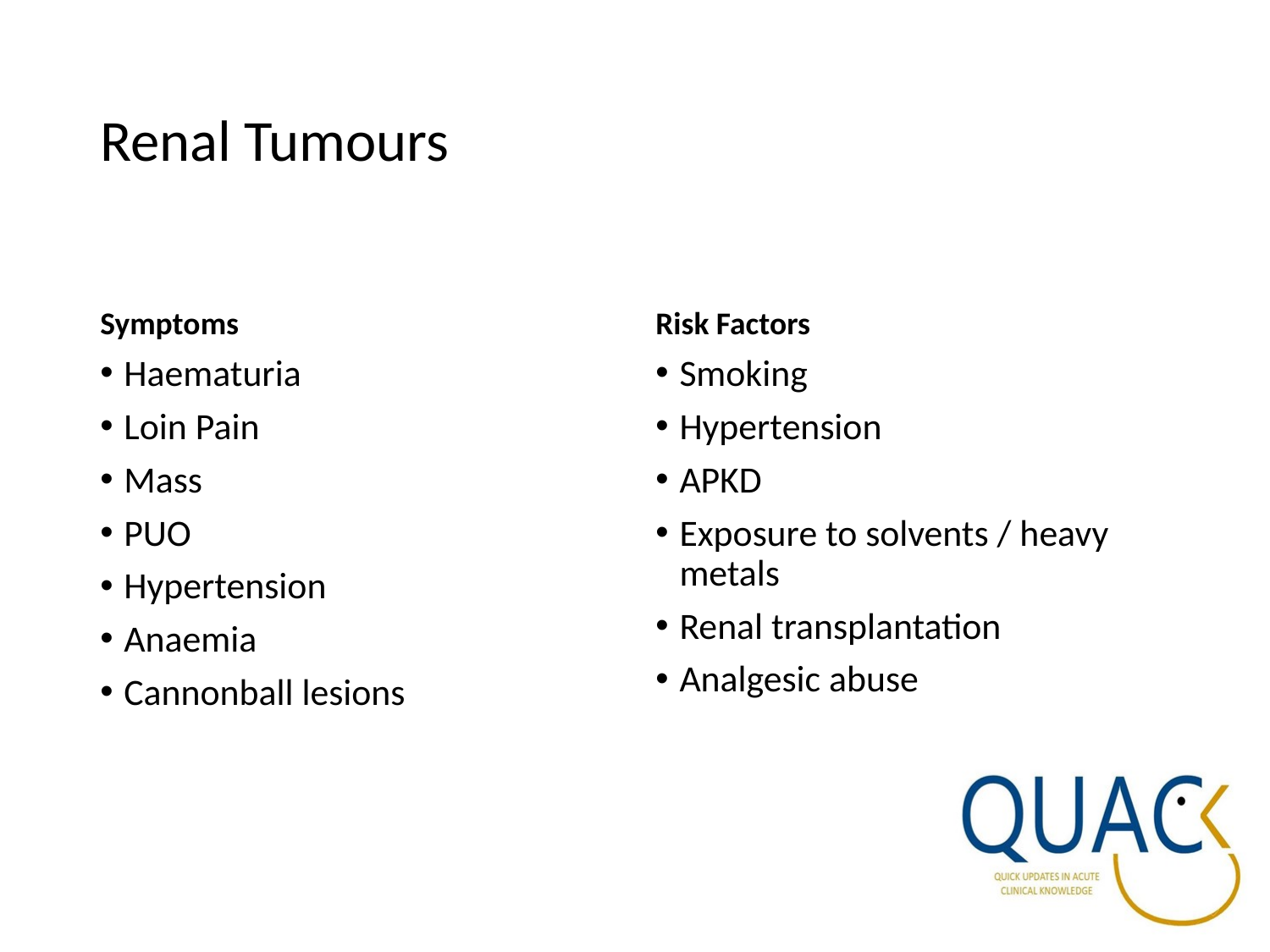

# Renal Tumours
Symptoms
Risk Factors
Haematuria
Loin Pain
Mass
PUO
Hypertension
Anaemia
Cannonball lesions
Smoking
Hypertension
APKD
Exposure to solvents / heavy metals
Renal transplantation
Analgesic abuse